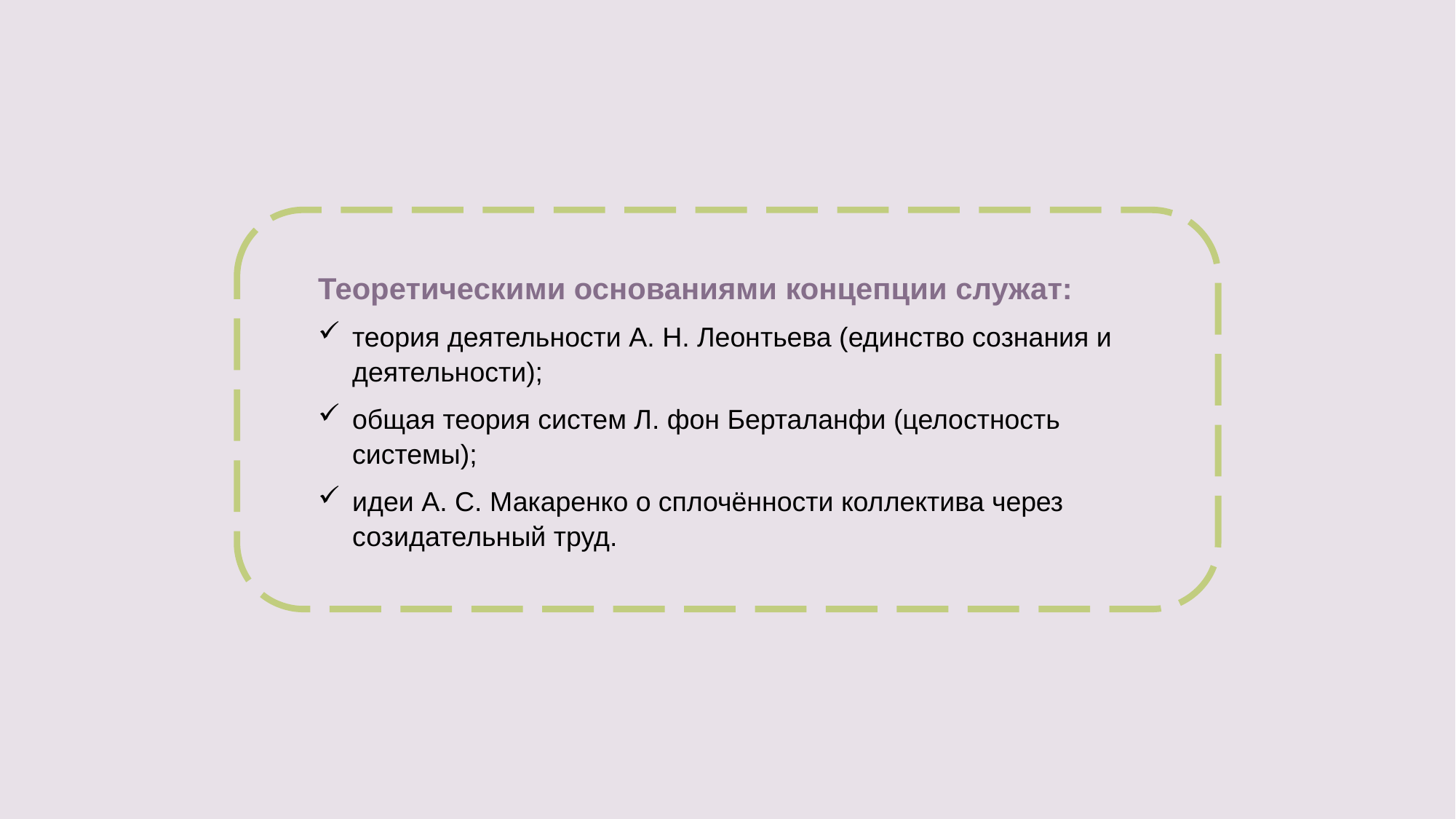

Теоретическими основаниями концепции служат:
теория деятельности А. Н. Леонтьева (единство сознания и деятельности);
общая теория систем Л. фон Берталанфи (целостность системы);
идеи А. С. Макаренко о сплочённости коллектива через созидательный труд.